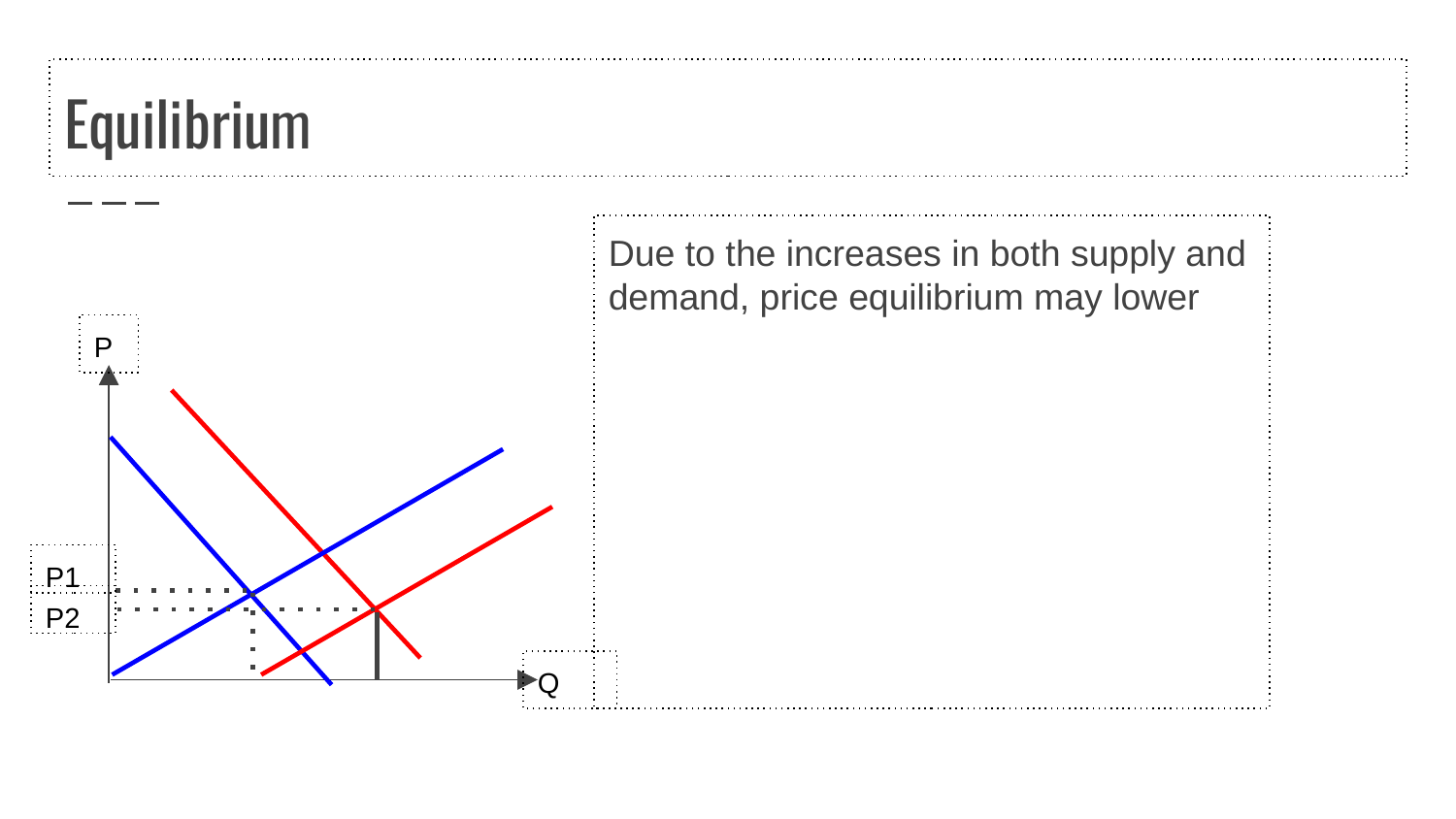

# Equilibrium
Due to the increases in both supply and demand, price equilibrium may lower
P
P1
P2
Q